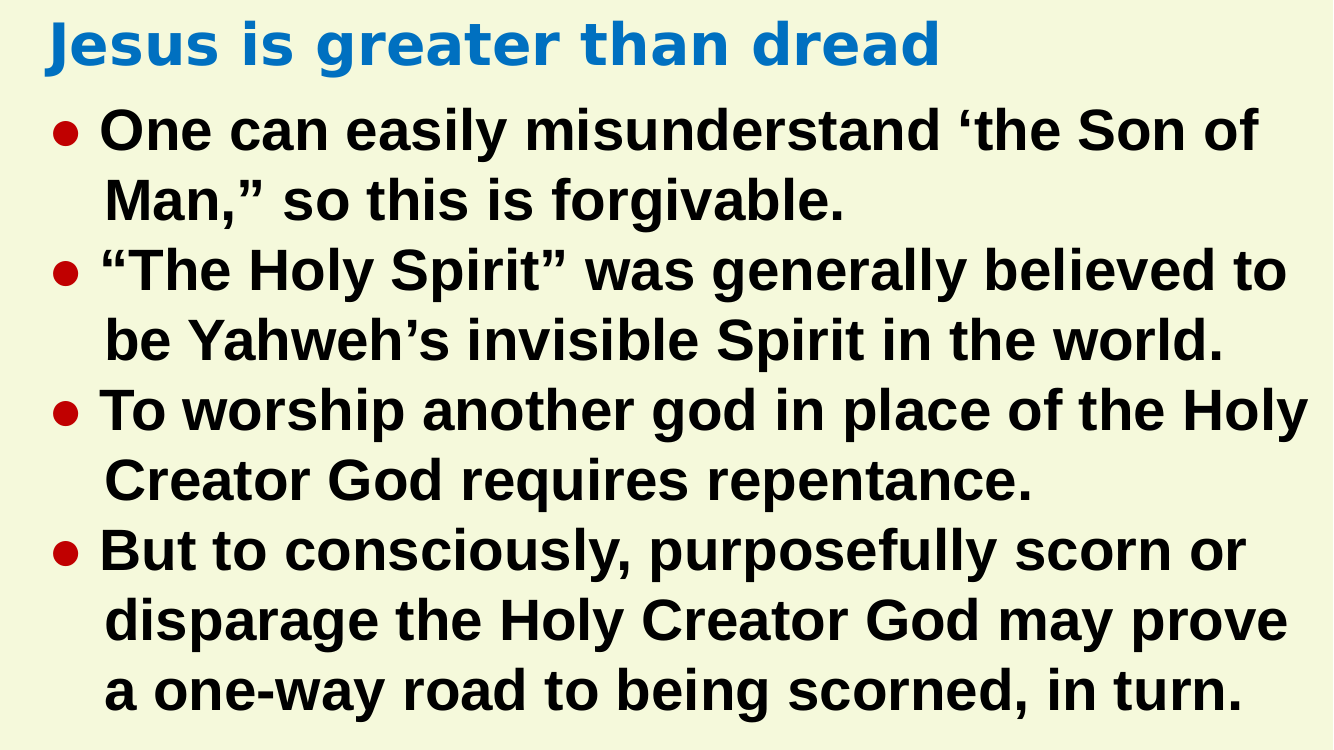

Jesus is greater than dread
● One can easily misunderstand ‘the Son of Man,” so this is forgivable.
● “The Holy Spirit” was generally believed to be Yahweh’s invisible Spirit in the world.
● To worship another god in place of the Holy Creator God requires repentance.
● But to consciously, purposefully scorn or disparage the Holy Creator God may prove a one-way road to being scorned, in turn.